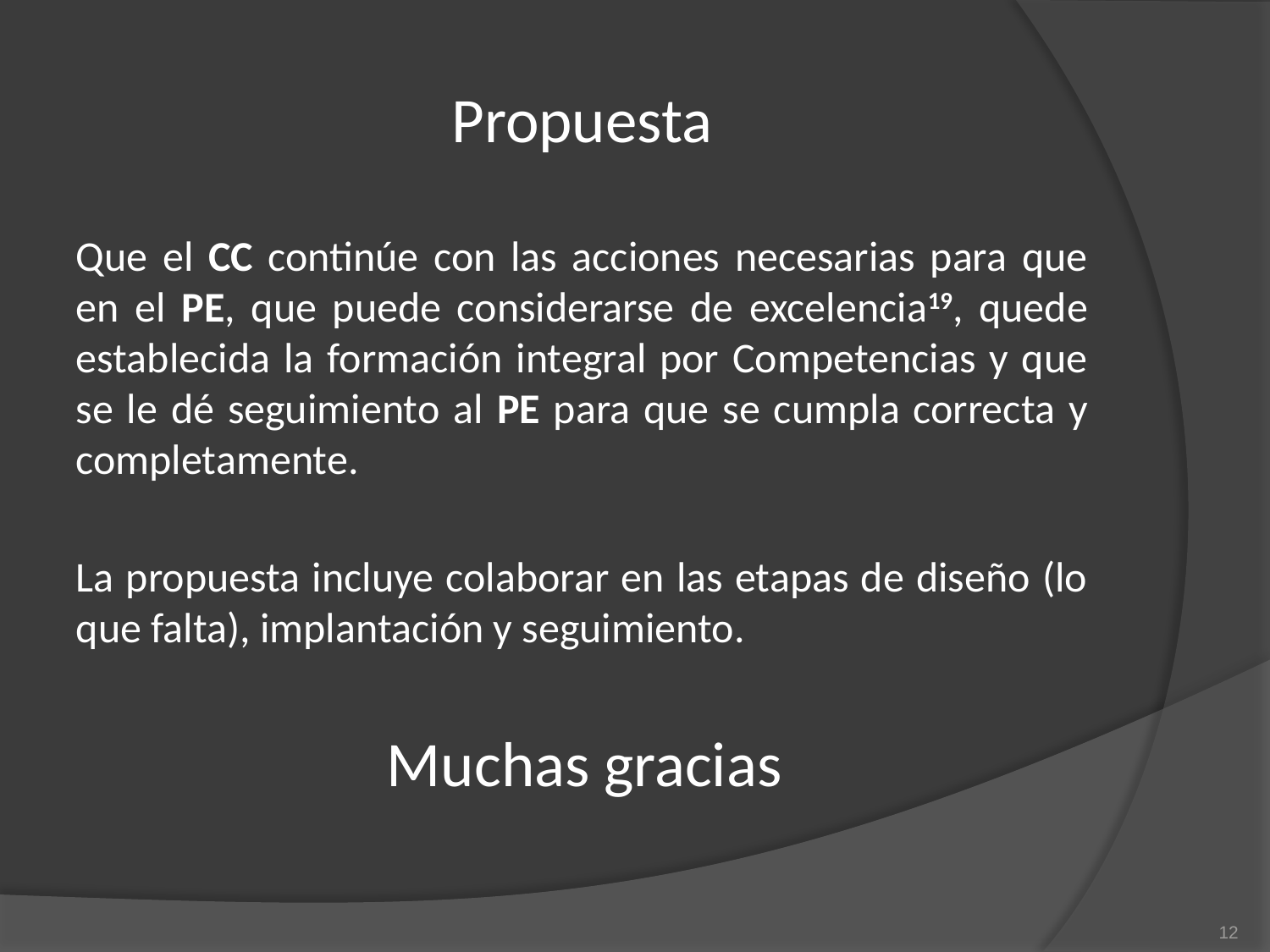

# Propuesta
Que el CC continúe con las acciones necesarias para que en el PE, que puede considerarse de excelencia19, quede establecida la formación integral por Competencias y que se le dé seguimiento al PE para que se cumpla correcta y completamente.

La propuesta incluye colaborar en las etapas de diseño (lo que falta), implantación y seguimiento.

Muchas gracias

12